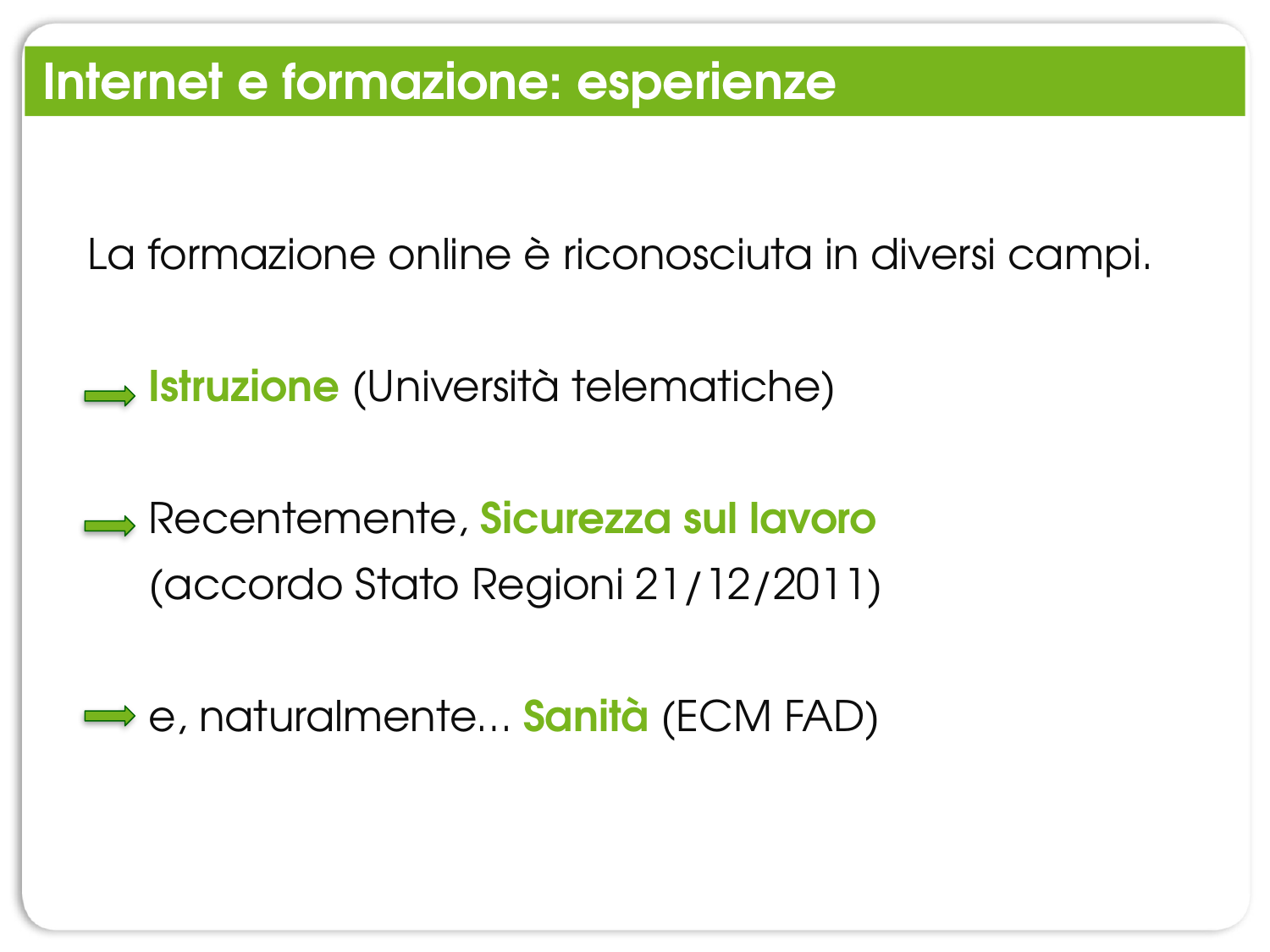

Internet e formazione: esperienze
La formazione online è riconosciuta in diversi campi.

Istruzione (Università telematiche)

Recentemente, Sicurezza sul lavoro
(accordo Stato Regioni 21/12/2011)

e, naturalmente… Sanità (ECM FAD)